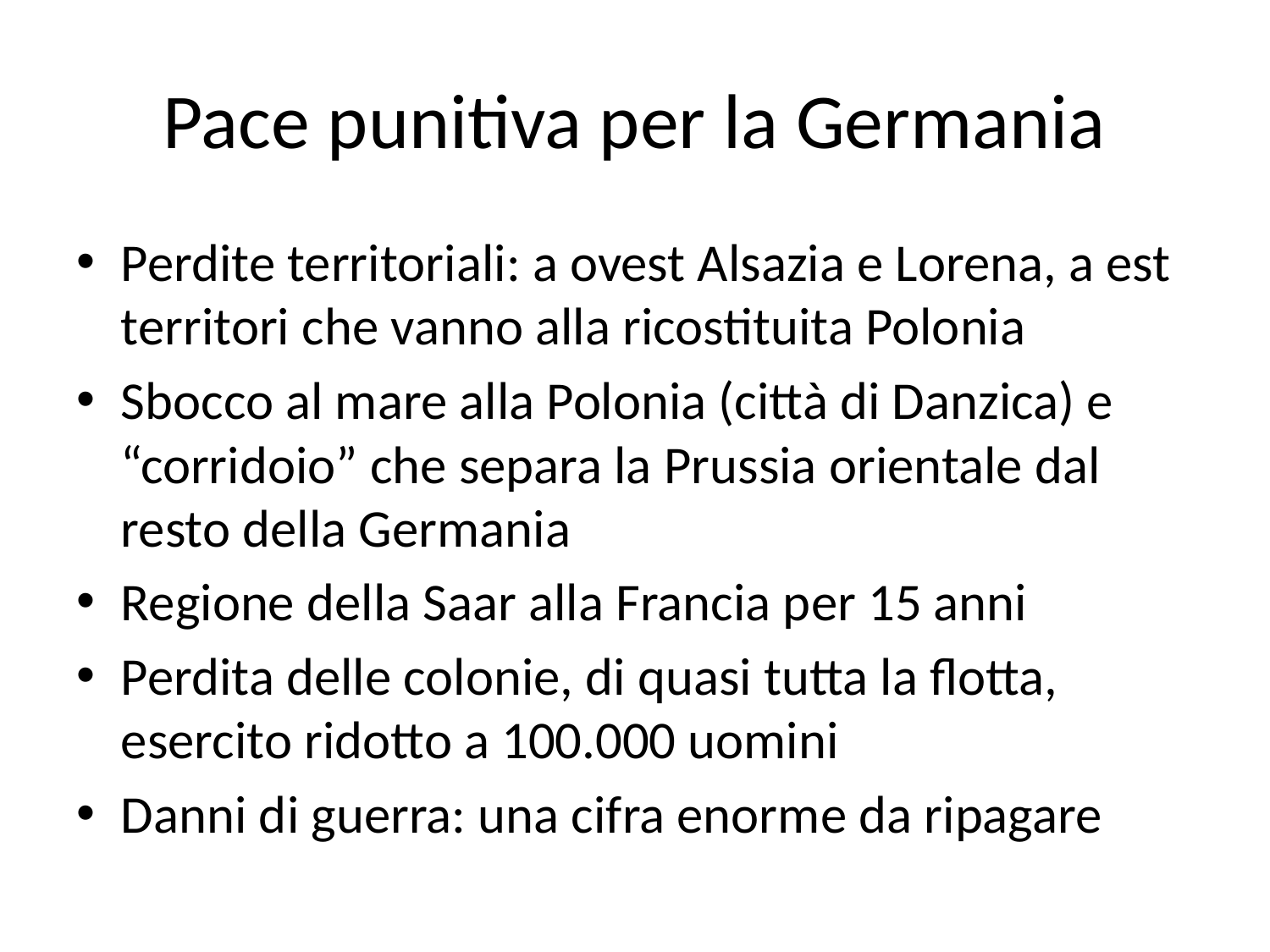

# Pace punitiva per la Germania
Perdite territoriali: a ovest Alsazia e Lorena, a est territori che vanno alla ricostituita Polonia
Sbocco al mare alla Polonia (città di Danzica) e “corridoio” che separa la Prussia orientale dal resto della Germania
Regione della Saar alla Francia per 15 anni
Perdita delle colonie, di quasi tutta la flotta, esercito ridotto a 100.000 uomini
Danni di guerra: una cifra enorme da ripagare